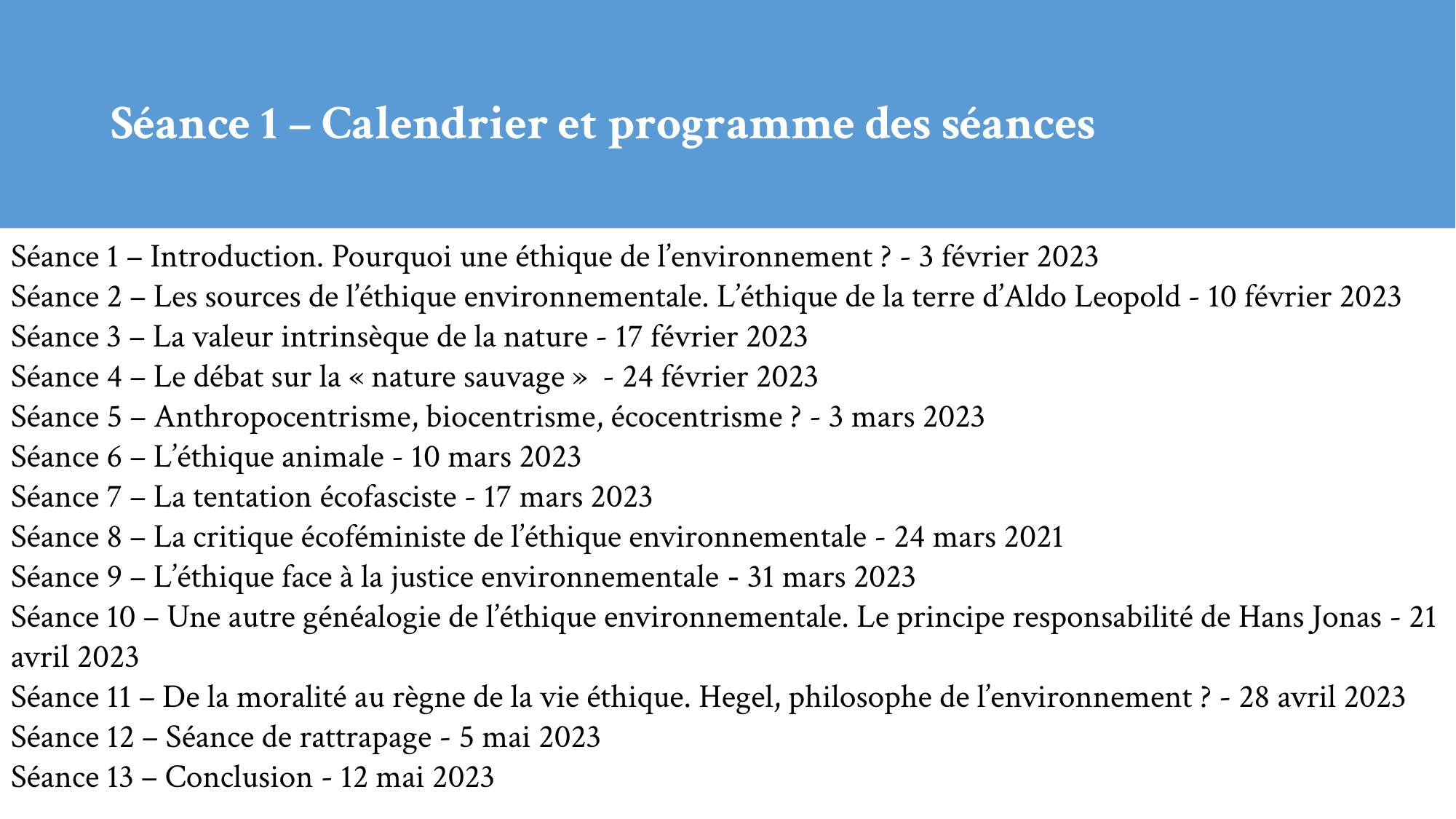

# Séance 1 – Calendrier et programme des séances

Séance 1 – Introduction. Pourquoi une éthique de l’environnement ? - 3 février 2023
Séance 2 – Les sources de l’éthique environnementale. L’éthique de la terre d’Aldo Leopold - 10 février 2023
Séance 3 – La valeur intrinsèque de la nature - 17 février 2023
Séance 4 – Le débat sur la « nature sauvage »  - 24 février 2023
Séance 5 – Anthropocentrisme, biocentrisme, écocentrisme ? - 3 mars 2023
Séance 6 – L’éthique animale - 10 mars 2023
Séance 7 – La tentation écofasciste - 17 mars 2023
Séance 8 – La critique écoféministe de l’éthique environnementale - 24 mars 2021
Séance 9 – L’éthique face à la justice environnementale - 31 mars 2023
Séance 10 – Une autre généalogie de l’éthique environnementale. Le principe responsabilité de Hans Jonas - 21 avril 2023
Séance 11 – De la moralité au règne de la vie éthique. Hegel, philosophe de l’environnement ? - 28 avril 2023
Séance 12 – Séance de rattrapage - 5 mai 2023
Séance 13 – Conclusion - 12 mai 2023